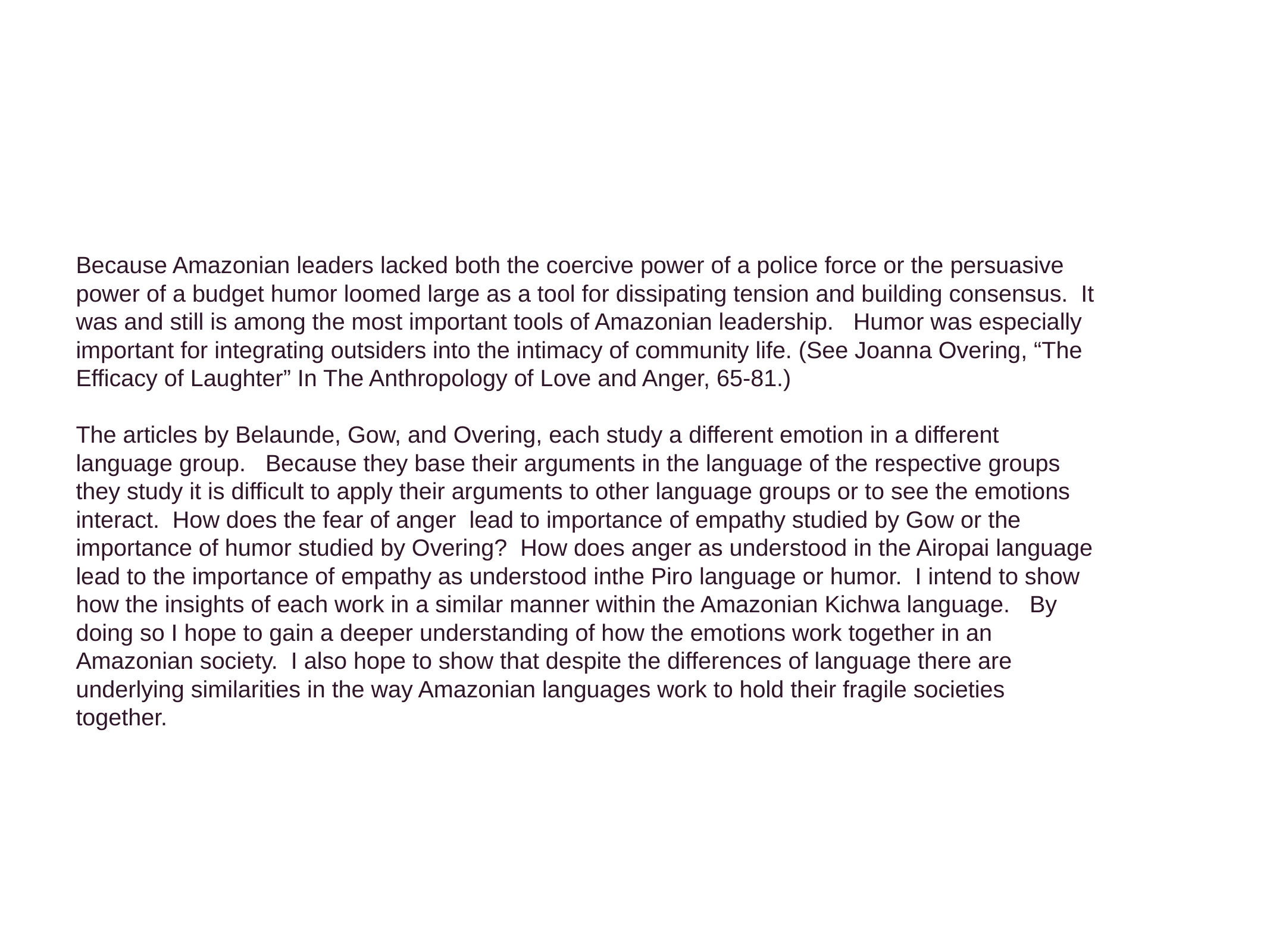

Because Amazonian leaders lacked both the coercive power of a police force or the persuasive power of a budget humor loomed large as a tool for dissipating tension and building consensus.  It was and still is among the most important tools of Amazonian leadership.   Humor was especially important for integrating outsiders into the intimacy of community life. (See Joanna Overing, “The Efficacy of Laughter” In The Anthropology of Love and Anger, 65-81.)

The articles by Belaunde, Gow, and Overing, each study a different emotion in a different language group.   Because they base their arguments in the language of the respective groups they study it is difficult to apply their arguments to other language groups or to see the emotions interact.  How does the fear of anger  lead to importance of empathy studied by Gow or the importance of humor studied by Overing?  How does anger as understood in the Airopai language lead to the importance of empathy as understood inthe Piro language or humor.  I intend to show how the insights of each work in a similar manner within the Amazonian Kichwa language.   By doing so I hope to gain a deeper understanding of how the emotions work together in an Amazonian society.  I also hope to show that despite the differences of language there are underlying similarities in the way Amazonian languages work to hold their fragile societies together.